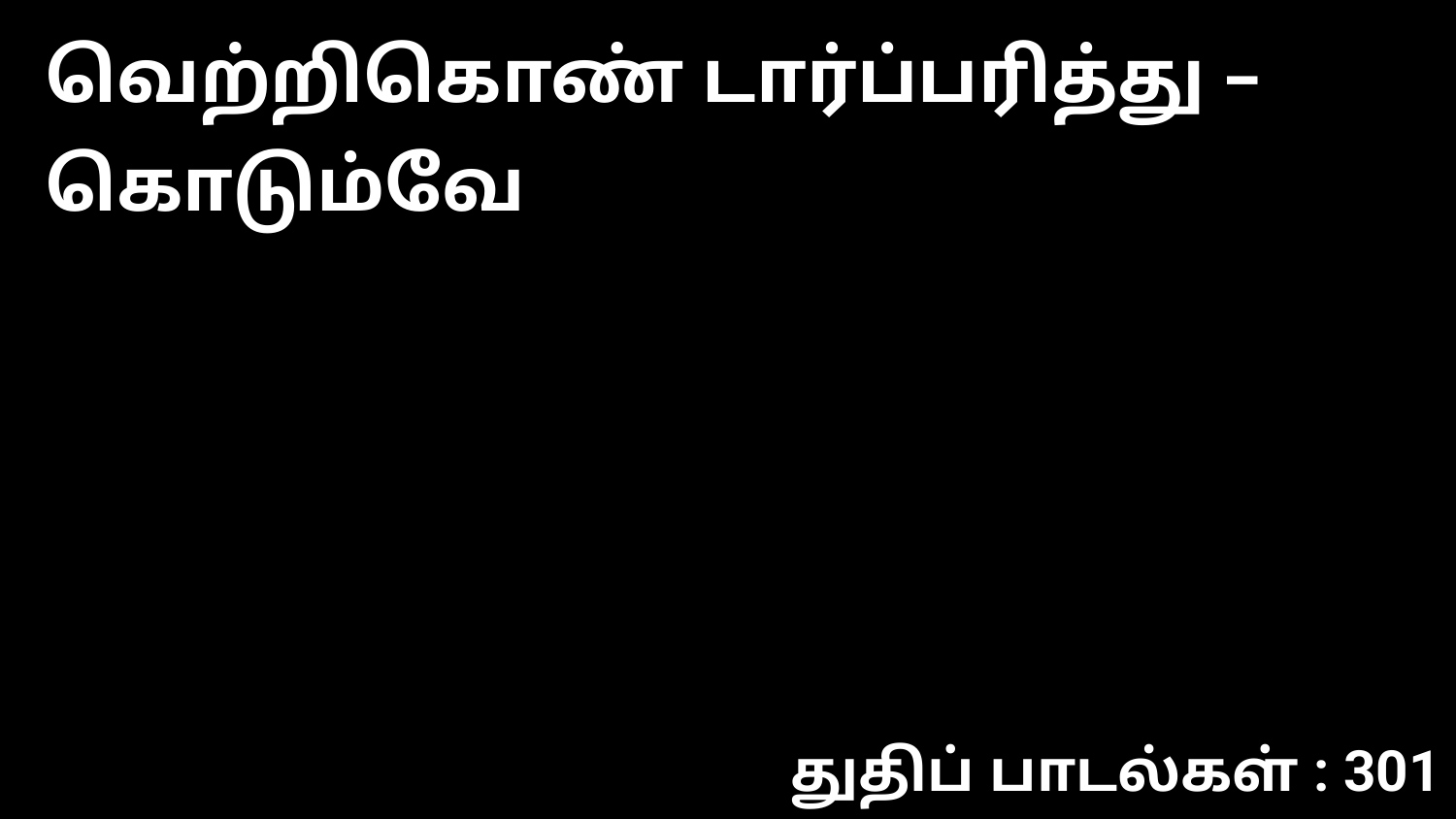

வெற்றிகொண் டார்ப்பரித்து – கொடும்வே
துதிப் பாடல்கள் : 301